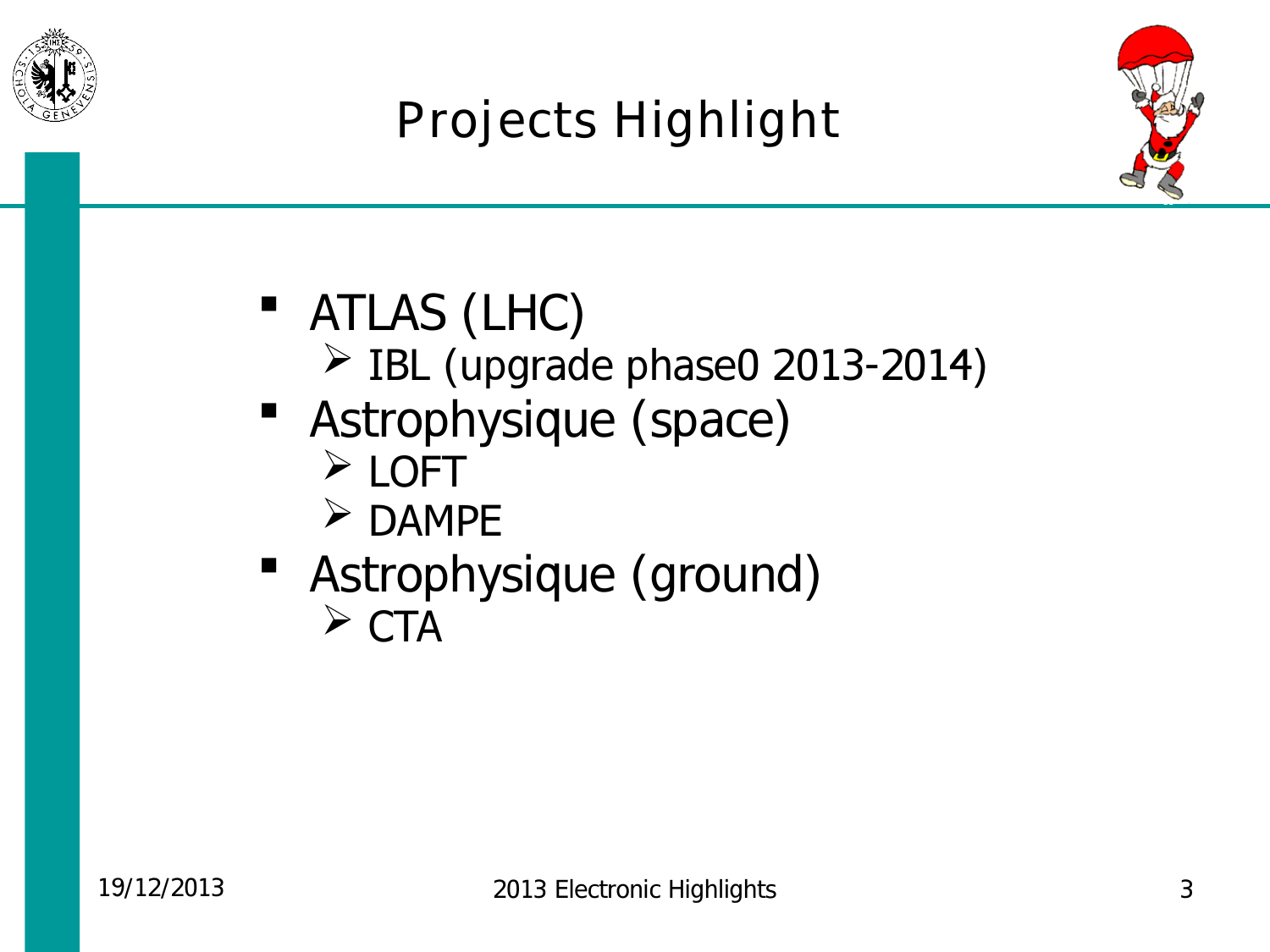

# Projects Highlight
ATLAS (LHC)
IBL (upgrade phase0 2013-2014)
Astrophysique (space)
LOFT
DAMPE
Astrophysique (ground)
CTA

19/12/2013
2013 Electronic Highlights
3